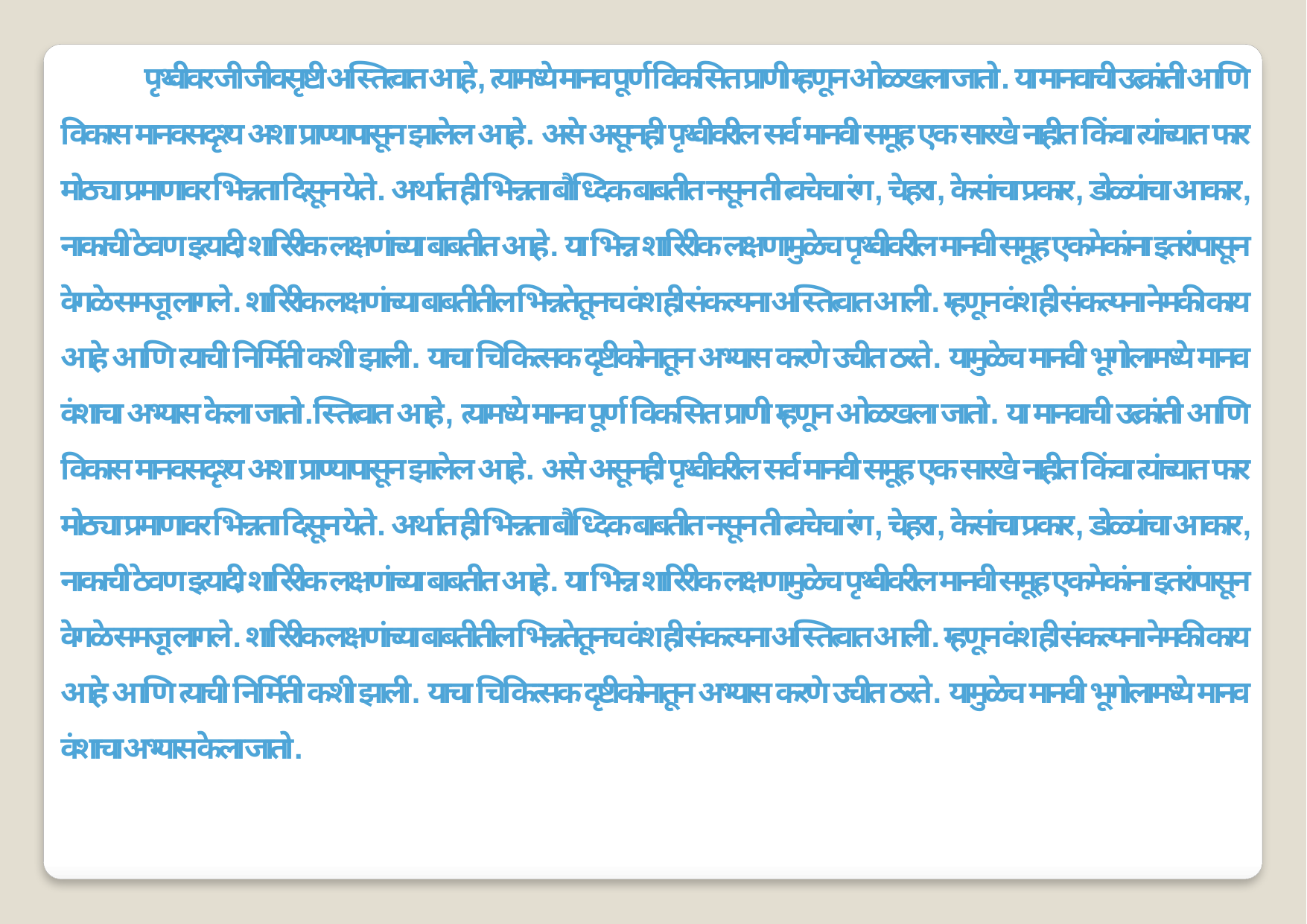

पृथ्वीवर जी जीवसृष्टी अस्तित्वात आहे, त्यामध्ये मानव पूर्ण विकसित प्राणी म्हणून ओळखला जातो. या मानवाची उत्क्रांती आणि विकास मानवसदृश्य अशा प्राण्यापासून झालेल आहे. असे असूनही पृथ्वीवरील सर्व मानवी समूह एक सारखे नाहीत किंवा त्यांच्यात फार मोठ्या प्रमाणावर भिन्नता दिसून येते. अर्थात ही भिन्नता बौध्दिक बाबतीत नसून ती त्वचेचा रंग, चेहरा, केसांचा प्रकार, डोळ्यांचा आकार, नाकाची ठेवण इत्यादी शारिरीक लक्षणांच्या बाबतीत आहे. या भिन्न शारिरीक लक्षणामुळेच पृथ्वीवरील मानवी समूह एकमेकांना इतरांपासून वेगळे समजू लागले. शारिरीक लक्षणांच्या बाबतीतील भिन्नतेतूनच वंश ही संकल्पना अस्तित्वात आली. म्हणून वंश ही संकल्पना नेमकी काय आहे आणि त्याची निर्मिती कशी झाली. याचा चिकित्सक दृष्टीकोनातून अभ्यास करणे उचीत ठरते. यामुळेच मानवी भूगोलामध्ये मानव वंशाचा अभ्यास केला जातो.स्तित्वात आहे, त्यामध्ये मानव पूर्ण विकसित प्राणी म्हणून ओळखला जातो. या मानवाची उत्क्रांती आणि विकास मानवसदृश्य अशा प्राण्यापासून झालेल आहे. असे असूनही पृथ्वीवरील सर्व मानवी समूह एक सारखे नाहीत किंवा त्यांच्यात फार मोठ्या प्रमाणावर भिन्नता दिसून येते. अर्थात ही भिन्नता बौध्दिक बाबतीत नसून ती त्वचेचा रंग, चेहरा, केसांचा प्रकार, डोळ्यांचा आकार, नाकाची ठेवण इत्यादी शारिरीक लक्षणांच्या बाबतीत आहे. या भिन्न शारिरीक लक्षणामुळेच पृथ्वीवरील मानवी समूह एकमेकांना इतरांपासून वेगळे समजू लागले. शारिरीक लक्षणांच्या बाबतीतील भिन्नतेतूनच वंश ही संकल्पना अस्तित्वात आली. म्हणून वंश ही संकल्पना नेमकी काय आहे आणि त्याची निर्मिती कशी झाली. याचा चिकित्सक दृष्टीकोनातून अभ्यास करणे उचीत ठरते. यामुळेच मानवी भूगोलामध्ये मानव वंशाचा अभ्यास केला जातो.